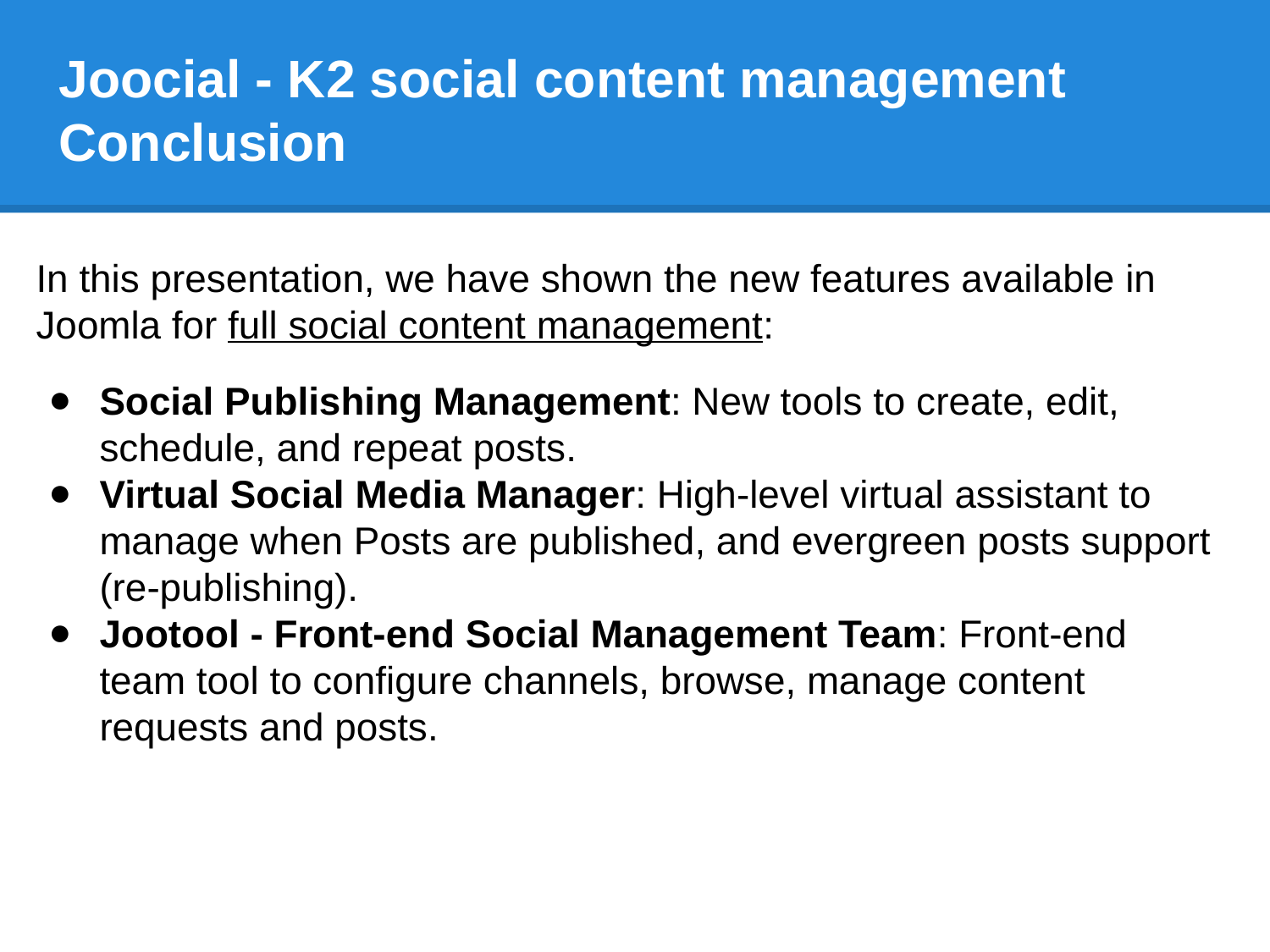

# Joocial - K2 social content management
Conclusion
In this presentation, we have shown the new features available in Joomla for full social content management:

Social Publishing Management: New tools to create, edit, schedule, and repeat posts.
Virtual Social Media Manager: High-level virtual assistant to manage when Posts are published, and evergreen posts support (re-publishing).
Jootool - Front-end Social Management Team: Front-end team tool to configure channels, browse, manage content requests and posts.